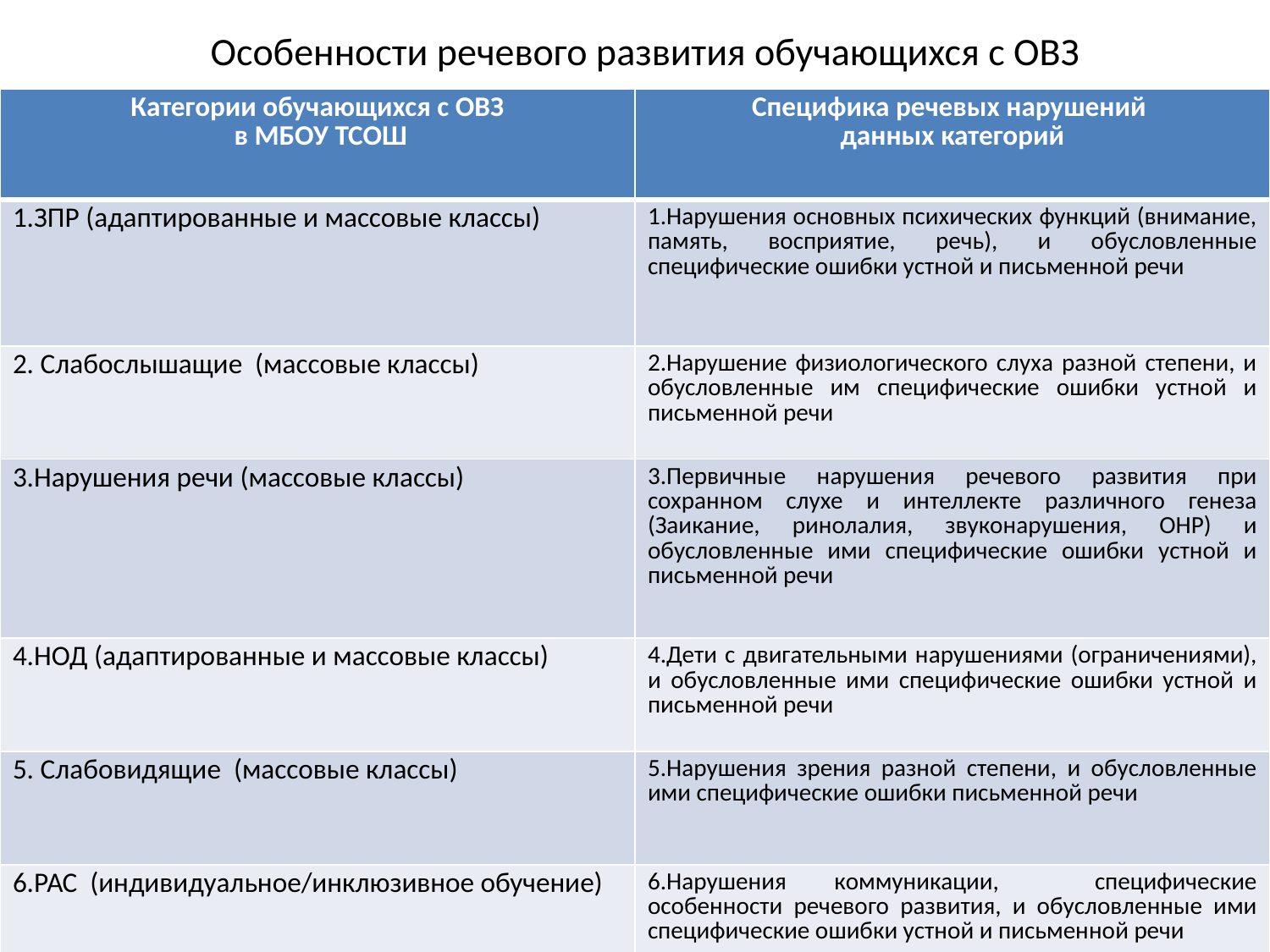

# Особенности речевого развития обучающихся с ОВЗ
| Категории обучающихся с ОВЗ в МБОУ ТСОШ | Специфика речевых нарушений данных категорий |
| --- | --- |
| 1.ЗПР (адаптированные и массовые классы) | 1.Нарушения основных психических функций (внимание, память, восприятие, речь), и обусловленные специфические ошибки устной и письменной речи |
| 2. Слабослышащие (массовые классы) | 2.Нарушение физиологического слуха разной степени, и обусловленные им специфические ошибки устной и письменной речи |
| 3.Нарушения речи (массовые классы) | 3.Первичные нарушения речевого развития при сохранном слухе и интеллекте различного генеза (Заикание, ринолалия, звуконарушения, ОНР) и обусловленные ими специфические ошибки устной и письменной речи |
| 4.НОД (адаптированные и массовые классы) | 4.Дети с двигательными нарушениями (ограничениями), и обусловленные ими специфические ошибки устной и письменной речи |
| 5. Слабовидящие (массовые классы) | 5.Нарушения зрения разной степени, и обусловленные ими специфические ошибки письменной речи |
| 6.РАС (индивидуальное/инклюзивное обучение) | 6.Нарушения коммуникации, специфические особенности речевого развития, и обусловленные ими специфические ошибки устной и письменной речи |